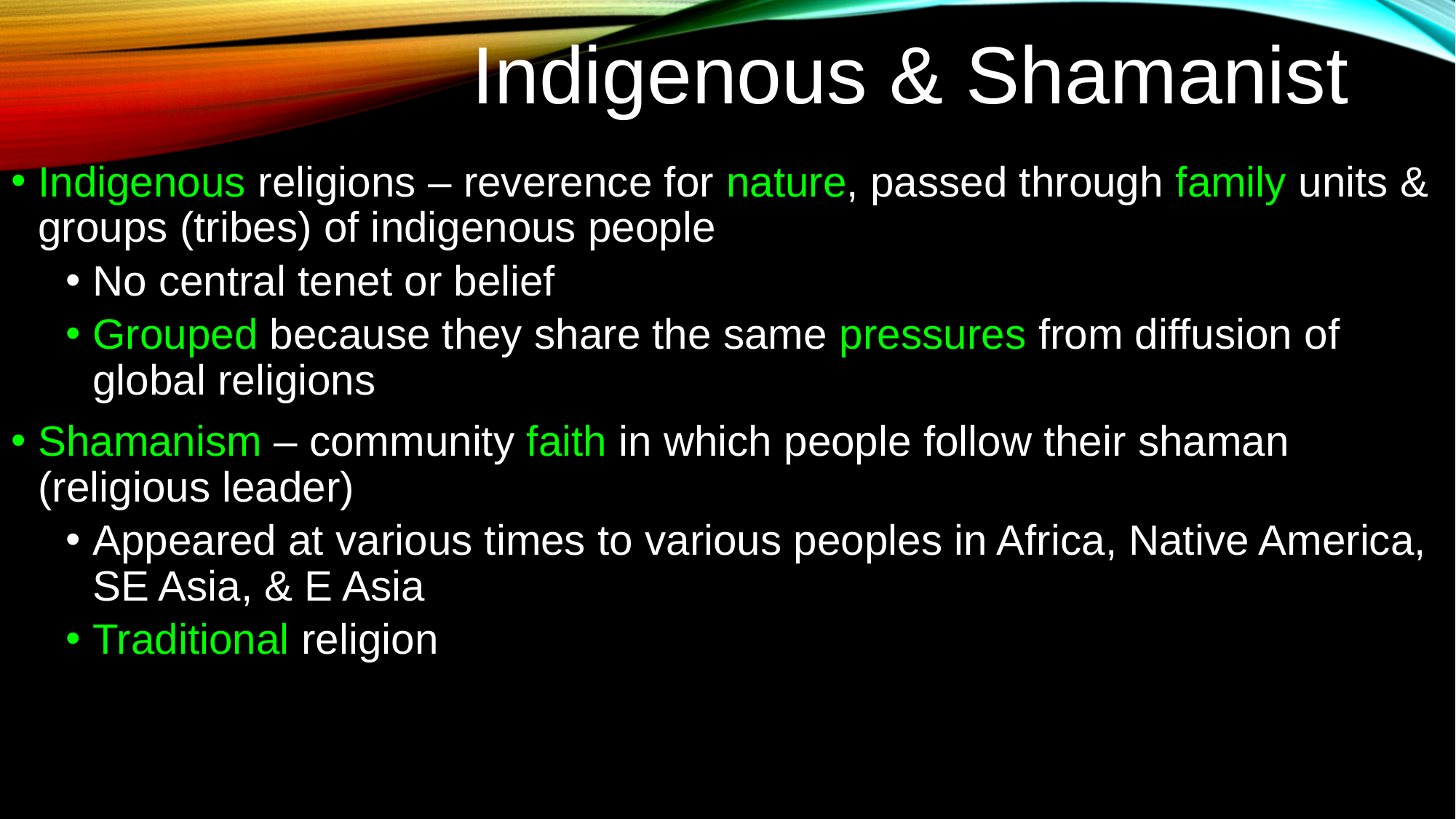

# Indigenous & Shamanist
Indigenous religions – reverence for nature, passed through family units & groups (tribes) of indigenous people
No central tenet or belief
Grouped because they share the same pressures from diffusion of global religions
Shamanism – community faith in which people follow their shaman (religious leader)
Appeared at various times to various peoples in Africa, Native America, SE Asia, & E Asia
Traditional religion